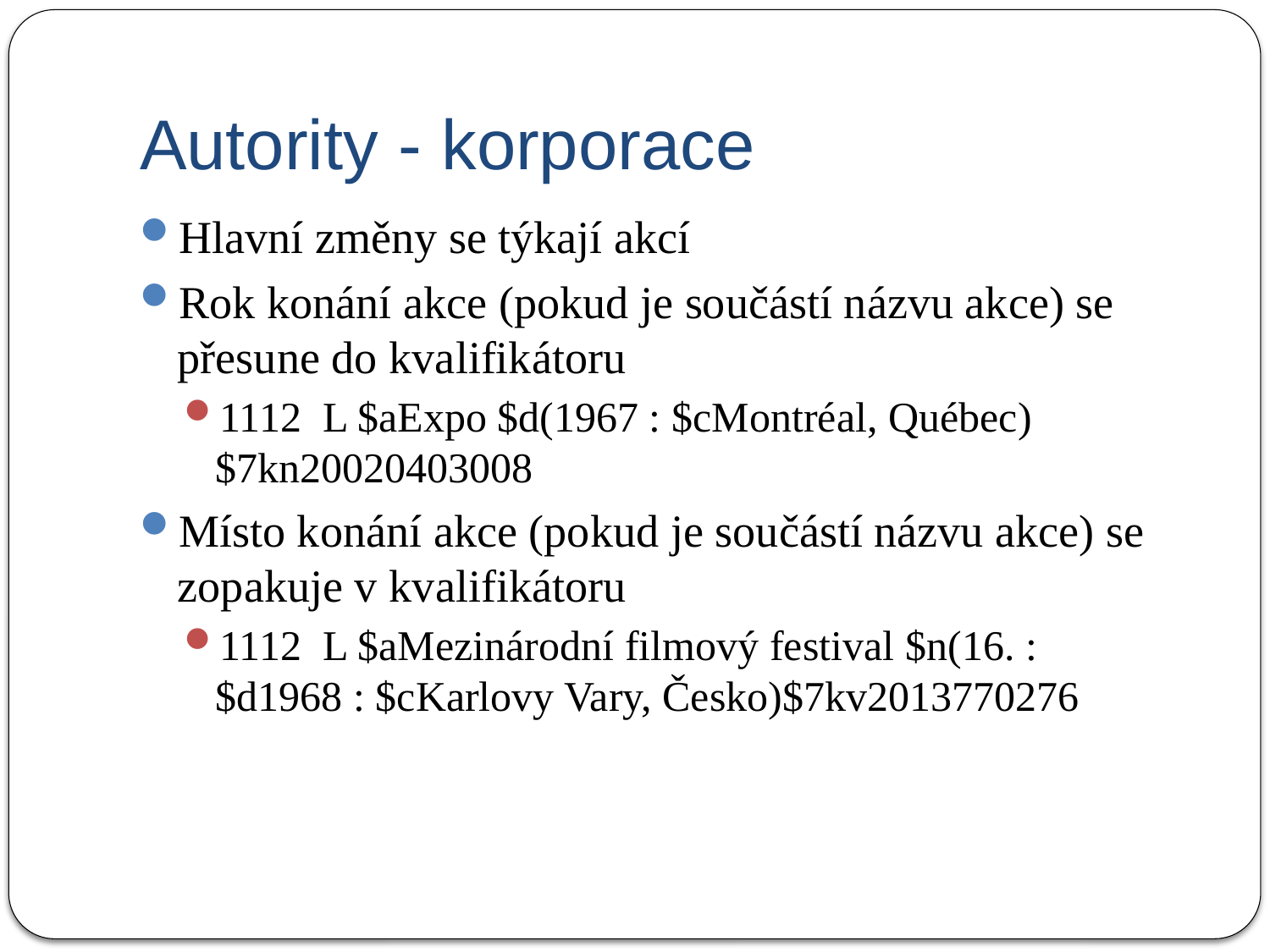

# Autority - korporace
Hlavní změny se týkají akcí
Rok konání akce (pokud je součástí názvu akce) se přesune do kvalifikátoru
1112  L $aExpo $d(1967 : $cMontréal, Québec)$7kn20020403008
Místo konání akce (pokud je součástí názvu akce) se zopakuje v kvalifikátoru
1112  L $aMezinárodní filmový festival $n(16. : $d1968 : $cKarlovy Vary, Česko)$7kv2013770276